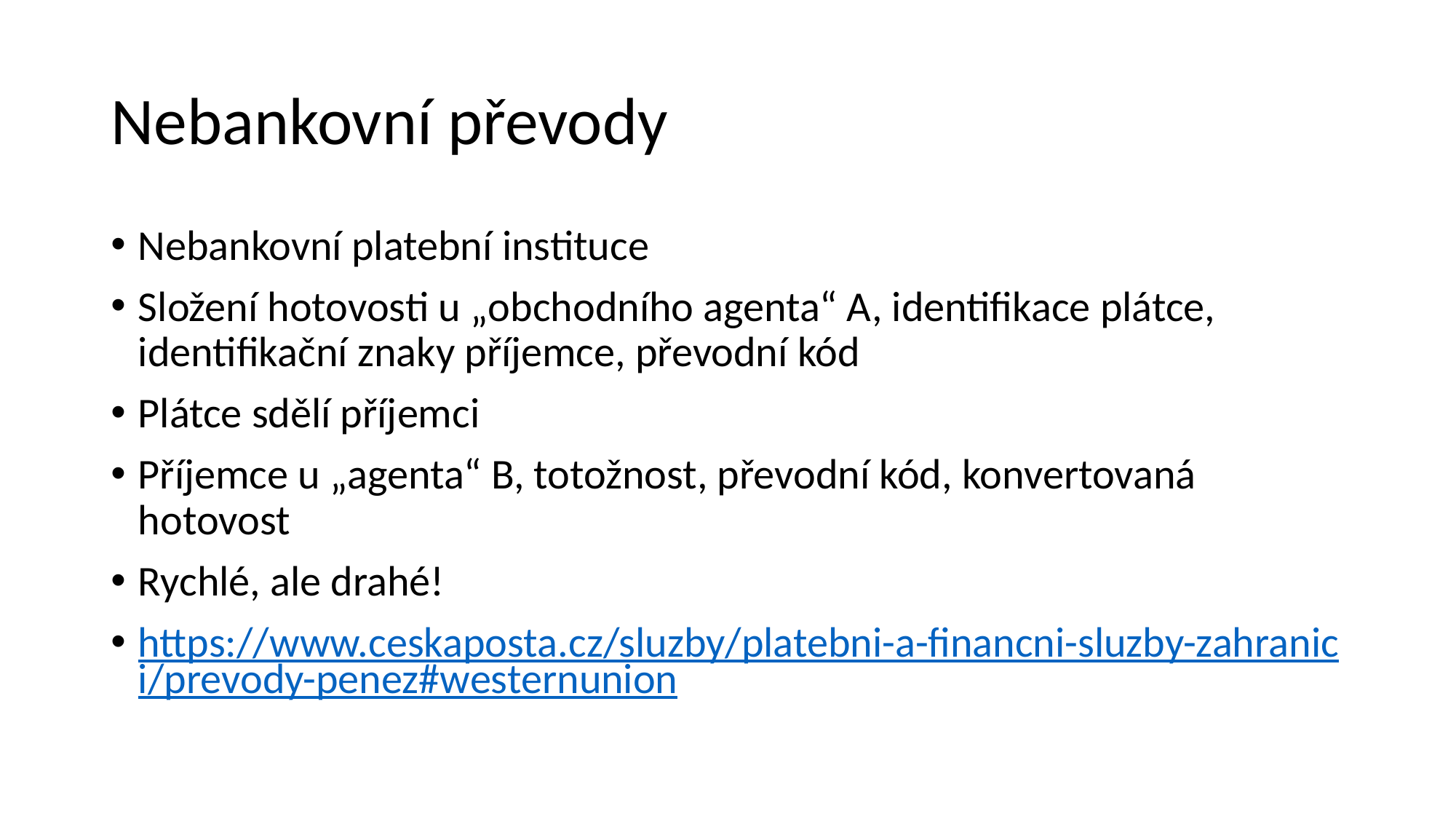

# Nebankovní převody
Nebankovní platební instituce
Složení hotovosti u „obchodního agenta“ A, identifikace plátce, identifikační znaky příjemce, převodní kód
Plátce sdělí příjemci
Příjemce u „agenta“ B, totožnost, převodní kód, konvertovaná hotovost
Rychlé, ale drahé!
https://www.ceskaposta.cz/sluzby/platebni-a-financni-sluzby-zahranici/prevody-penez#westernunion